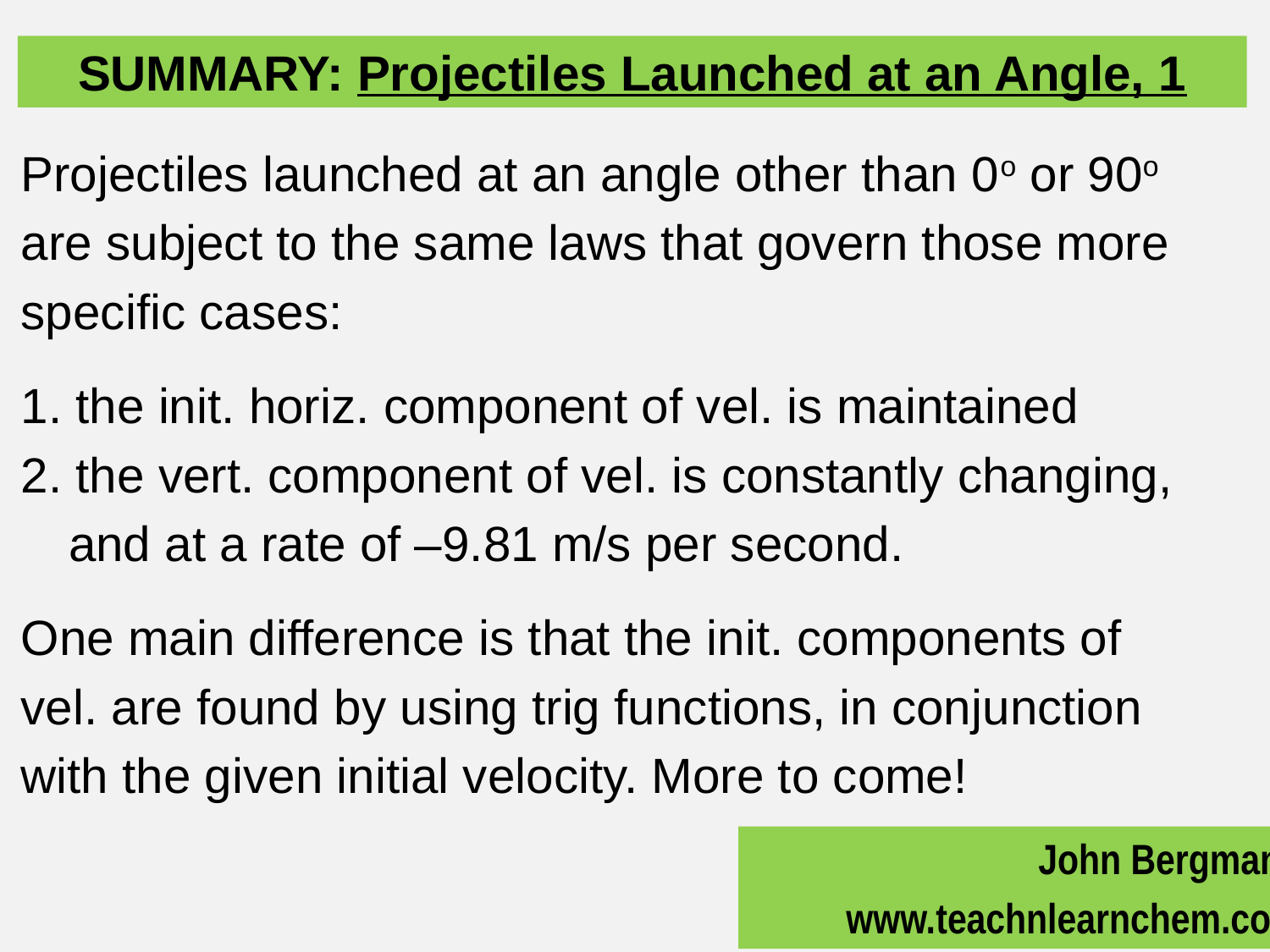

SUMMARY: Projectiles Launched at an Angle, 1
Projectiles launched at an angle other than 0o or 90o
are subject to the same laws that govern those more
specific cases:

1. the init. horiz. component of vel. is maintained
2. the vert. component of vel. is constantly changing,
	and at a rate of –9.81 m/s per second.

One main difference is that the init. components of
vel. are found by using trig functions, in conjunction
with the given initial velocity. More to come!
John Bergmann
www.teachnlearnchem.com